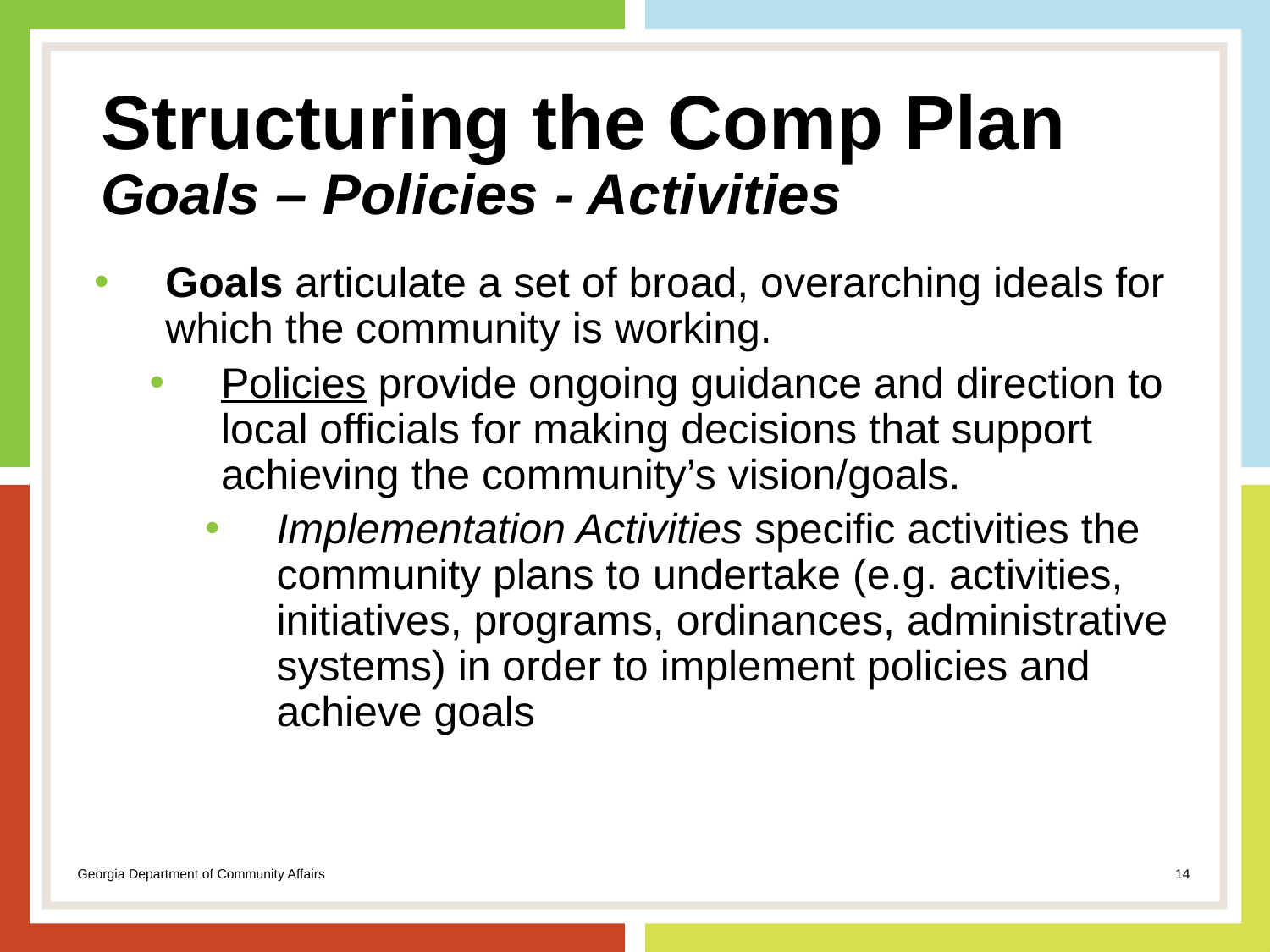

# Structuring the Comp Plan Goals – Policies - Activities
Goals articulate a set of broad, overarching ideals for which the community is working.
Policies provide ongoing guidance and direction to local officials for making decisions that support achieving the community’s vision/goals.
Implementation Activities specific activities the community plans to undertake (e.g. activities, initiatives, programs, ordinances, administrative systems) in order to implement policies and achieve goals